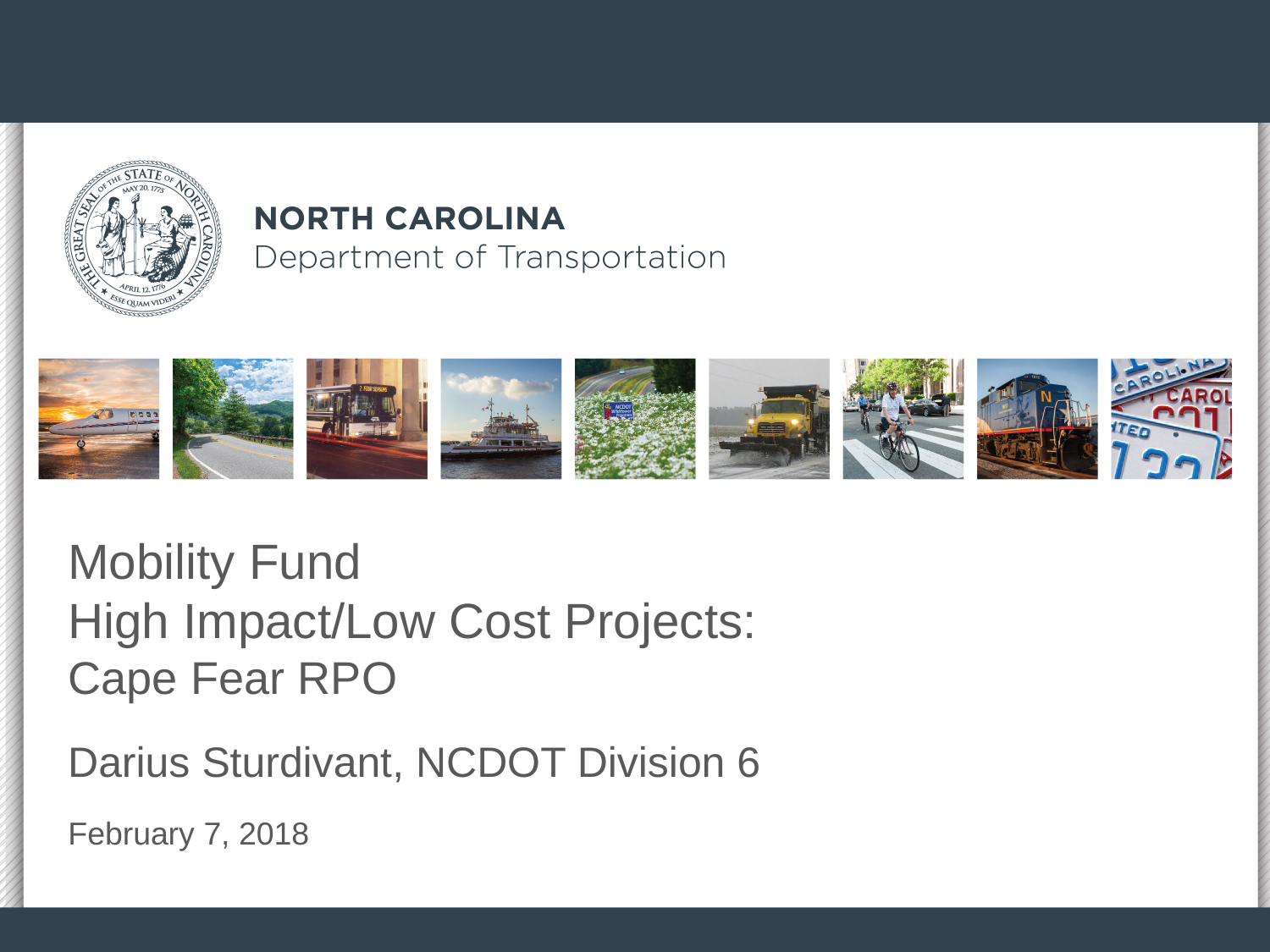

# Mobility Fund High Impact/Low Cost Projects: Cape Fear RPO
Darius Sturdivant, NCDOT Division 6
February 7, 2018